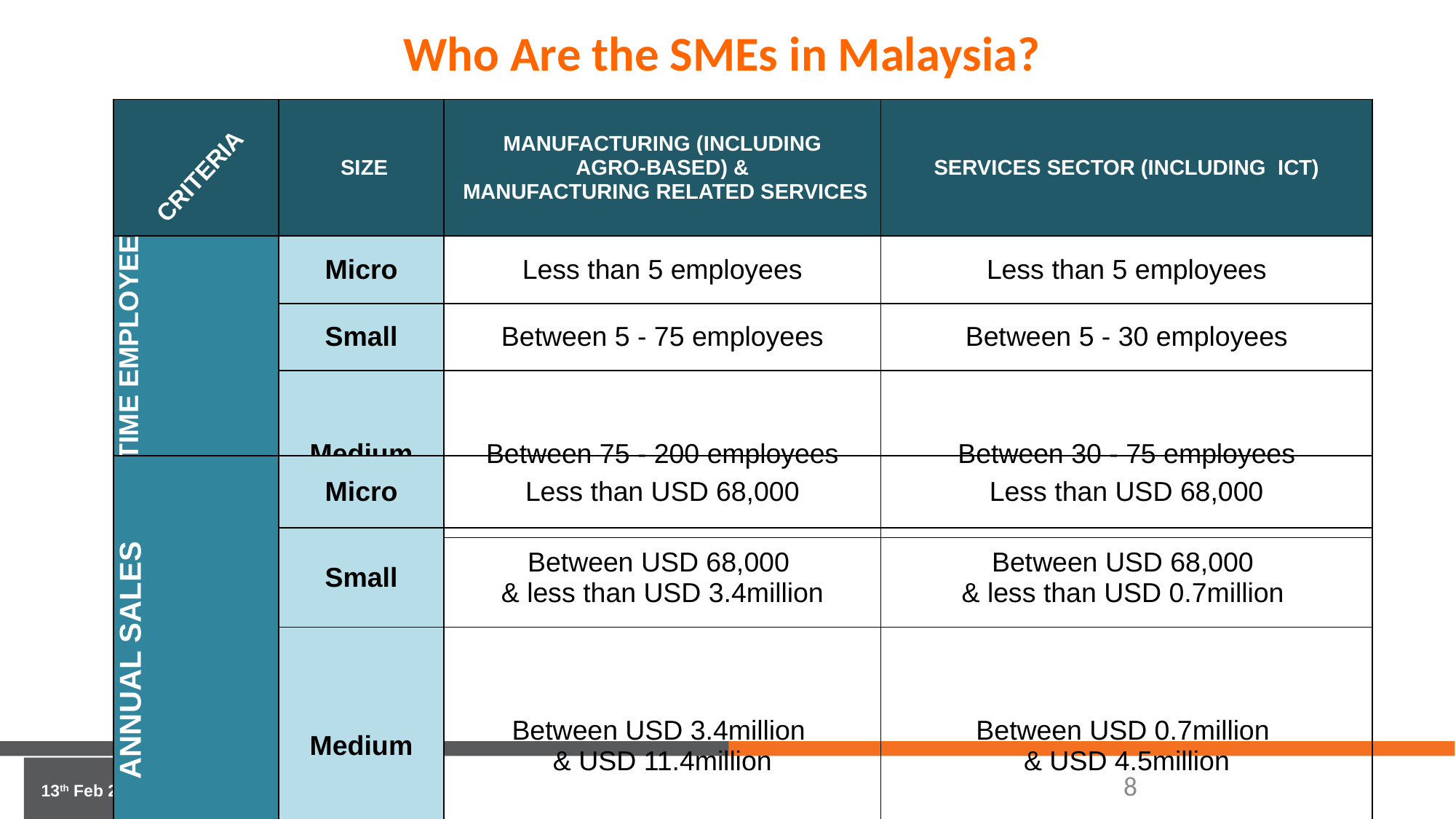

Who Are the SMEs in Malaysia?
|  | SIZE | MANUFACTURING (INCLUDING AGRO-BASED) & MANUFACTURING RELATED SERVICES | SERVICES SECTOR (INCLUDING ICT) |
| --- | --- | --- | --- |
| FULL TIME EMPLOYEE | Micro | Less than 5 employees | Less than 5 employees |
|  | Small | Between 5 - 75 employees | Between 5 - 30 employees |
|  | Medium | Between 75 - 200 employees | Between 30 - 75 employees |
CRITERIA
| ANNUAL SALES | Micro | Less than USD 68,000 | Less than USD 68,000 |
| --- | --- | --- | --- |
|  | Small | Between USD 68,000 & less than USD 3.4million | Between USD 68,000 & less than USD 0.7million |
|  | Medium | Between USD 3.4million & USD 11.4million | Between USD 0.7million & USD 4.5million |
8